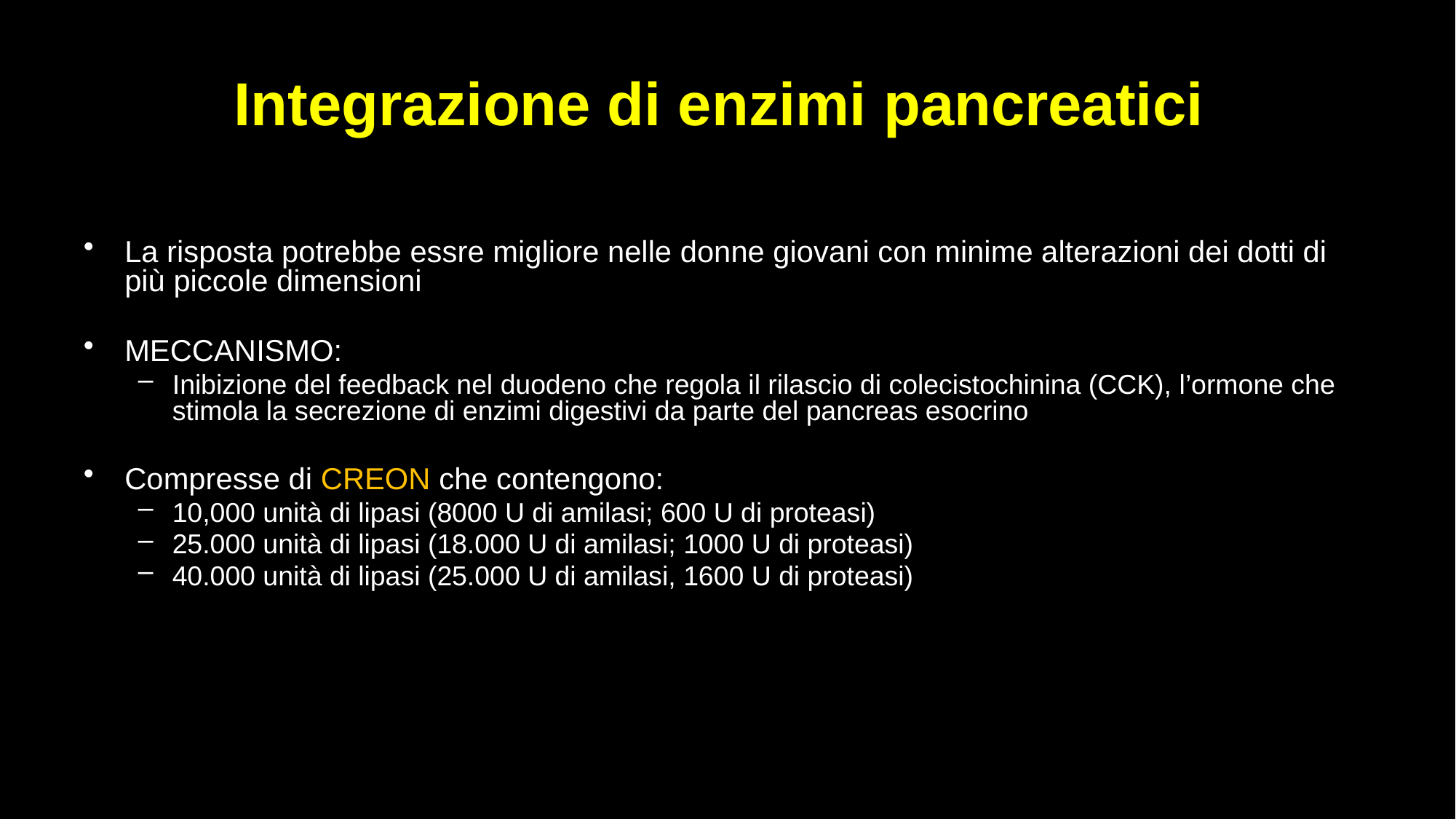

# Integrazione di enzimi pancreatici

La risposta potrebbe essre migliore nelle donne giovani con minime alterazioni dei dotti di più piccole dimensioni

MECCANISMO:
Inibizione del feedback nel duodeno che regola il rilascio di colecistochinina (CCK), l’ormone che stimola la secrezione di enzimi digestivi da parte del pancreas esocrino

Compresse di CREON che contengono:
10,000 unità di lipasi (8000 U di amilasi; 600 U di proteasi)
25.000 unità di lipasi (18.000 U di amilasi; 1000 U di proteasi)
40.000 unità di lipasi (25.000 U di amilasi, 1600 U di proteasi)